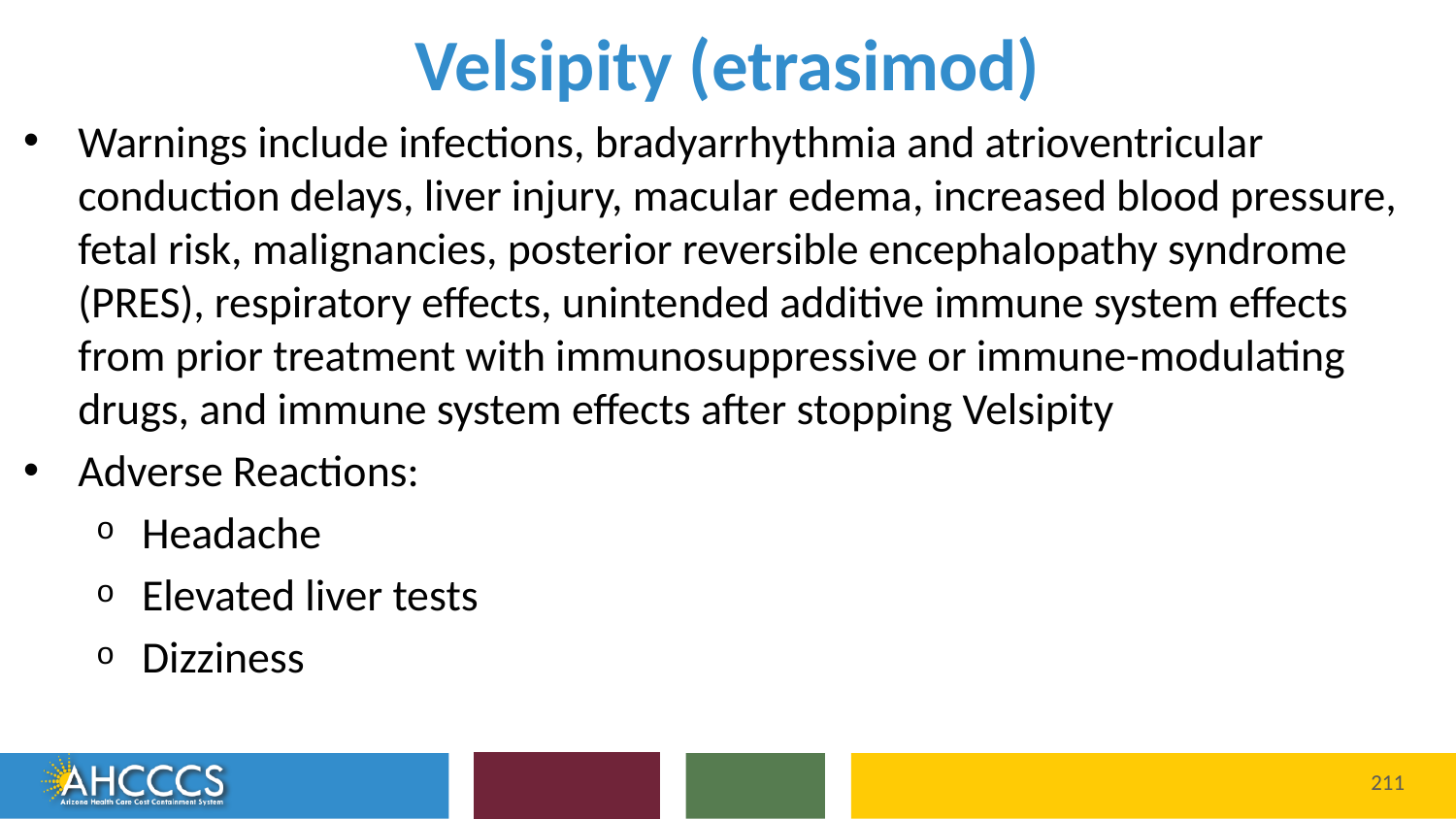

# Velsipity (etrasimod)
Warnings include infections, bradyarrhythmia and atrioventricular conduction delays, liver injury, macular edema, increased blood pressure, fetal risk, malignancies, posterior reversible encephalopathy syndrome (PRES), respiratory effects, unintended additive immune system effects from prior treatment with immunosuppressive or immune-modulating drugs, and immune system effects after stopping Velsipity
Adverse Reactions:
Headache
Elevated liver tests
Dizziness